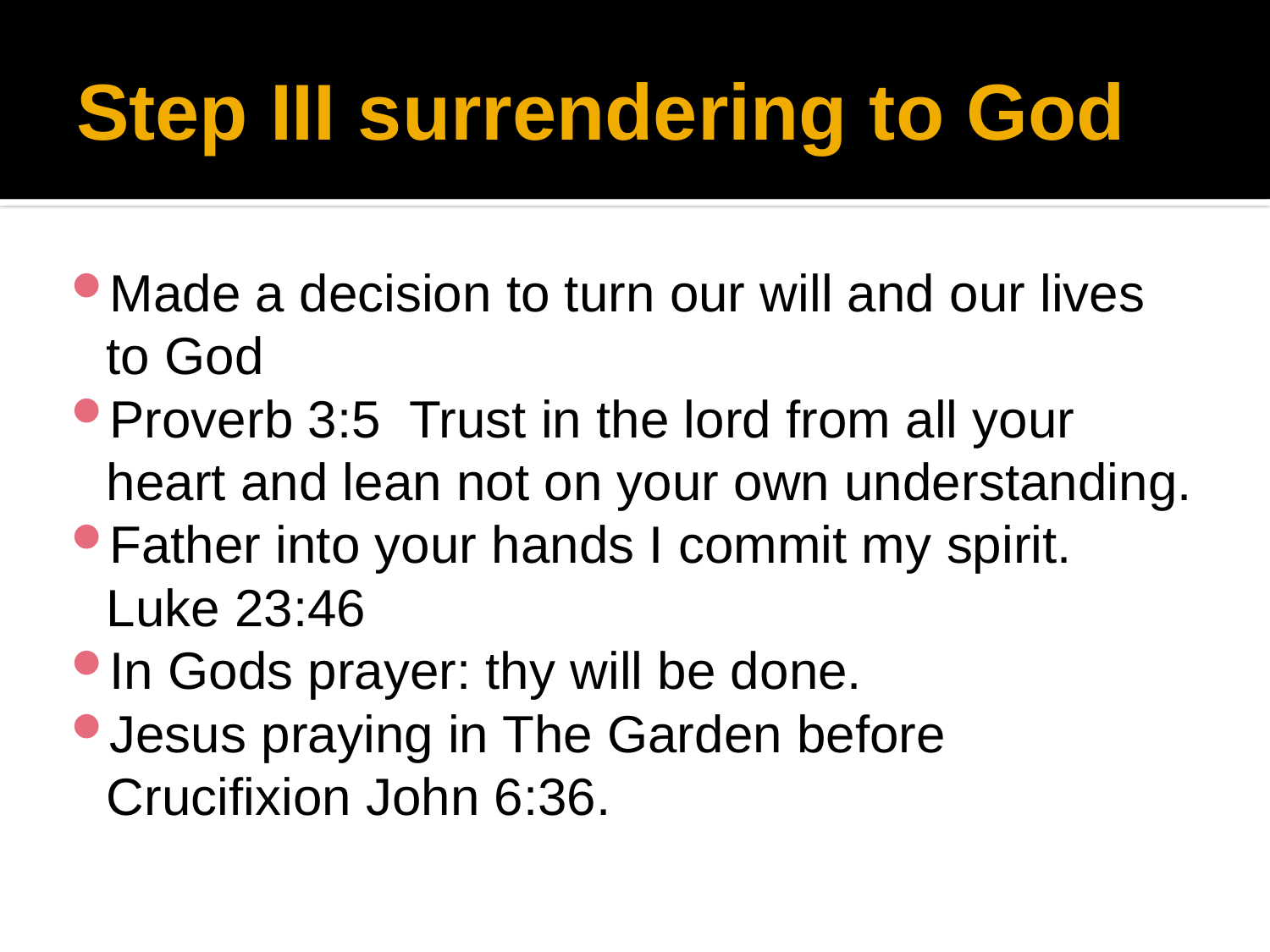

# Step III surrendering to God
Made a decision to turn our will and our lives to God
Proverb 3:5  Trust in the lord from all your heart and lean not on your own understanding.
Father into your hands I commit my spirit. Luke 23:46
In Gods prayer: thy will be done.
Jesus praying in The Garden before Crucifixion John 6:36.